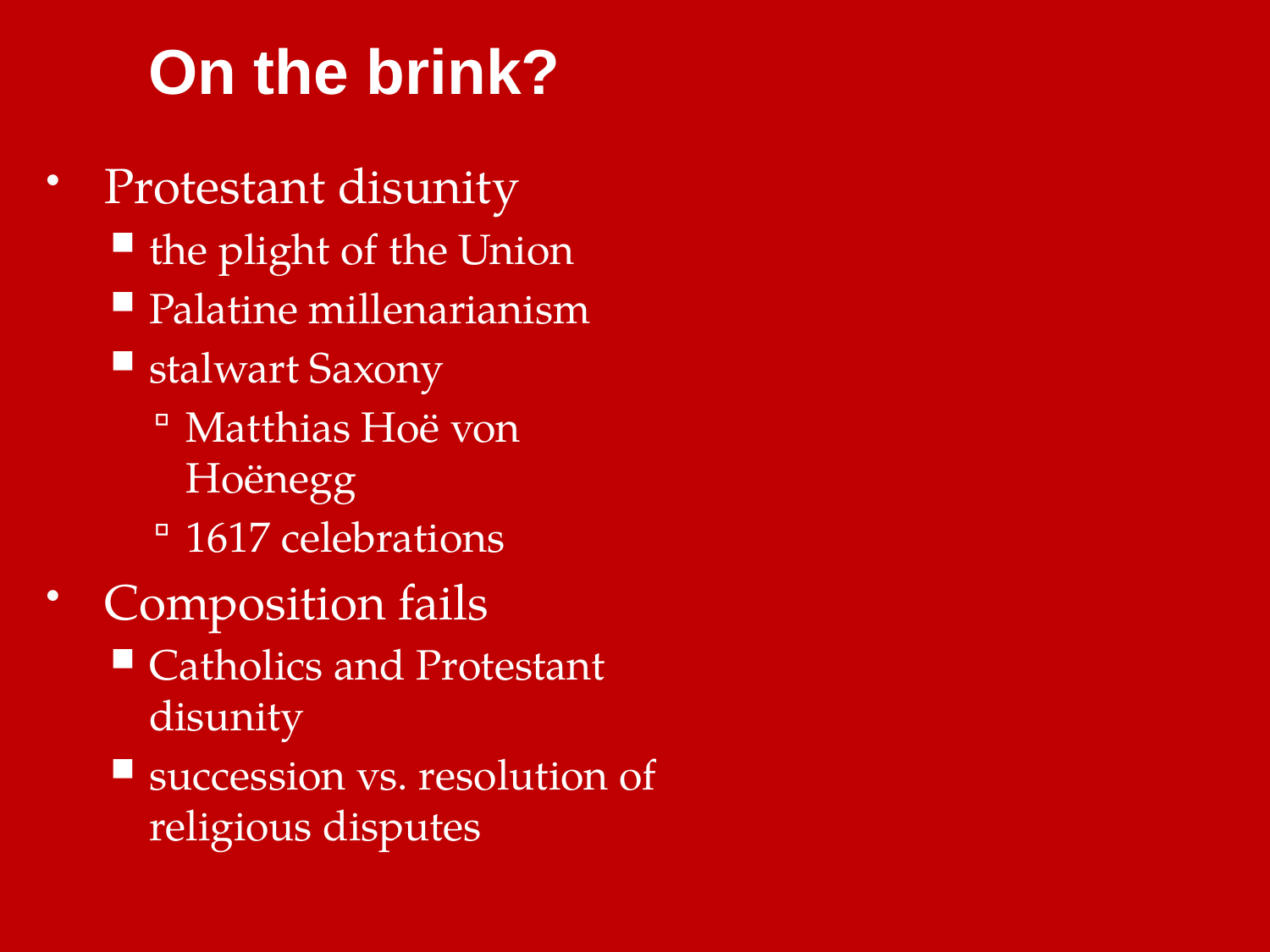

# On the brink?
Protestant disunity
the plight of the Union
Palatine millenarianism
stalwart Saxony
Matthias Hoë von Hoënegg
1617 celebrations
Composition fails
Catholics and Protestant disunity
succession vs. resolution of religious disputes